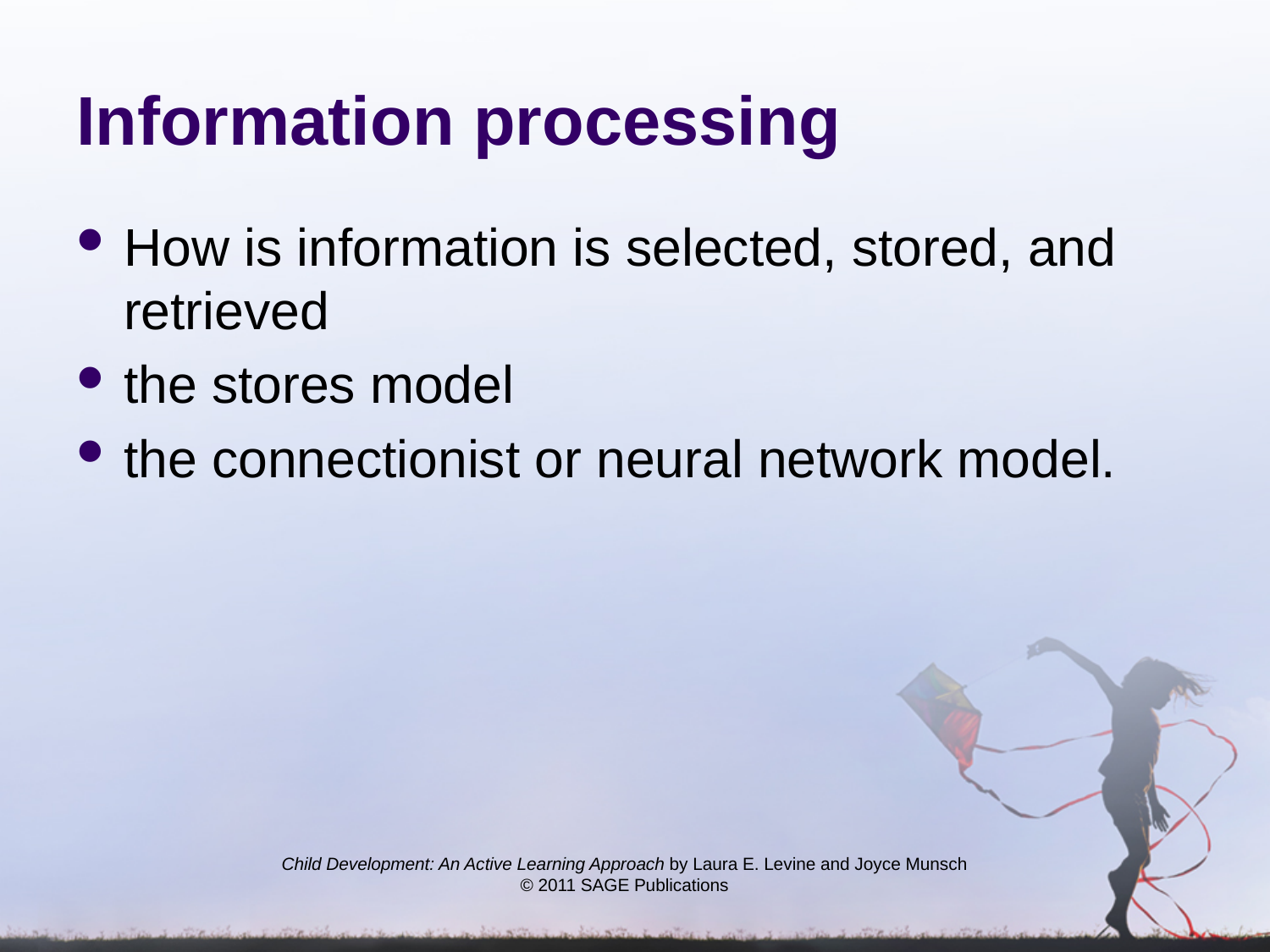

# Information processing
How is information is selected, stored, and retrieved
the stores model
the connectionist or neural network model.